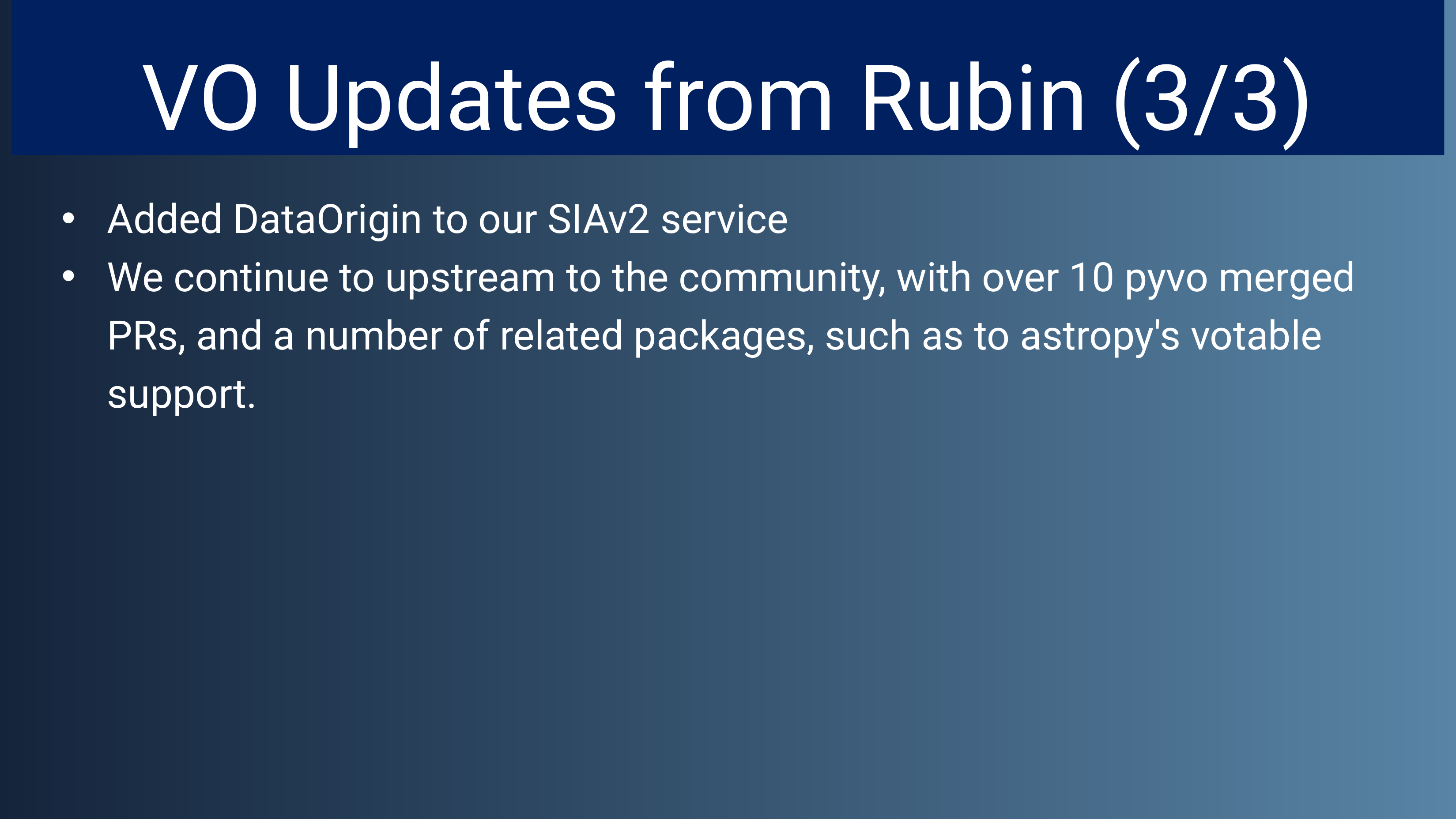

# VO Updates from Rubin (3/3)
Added DataOrigin to our SIAv2 service
We continue to upstream to the community, with over 10 pyvo merged PRs, and a number of related packages, such as to astropy's votable support.